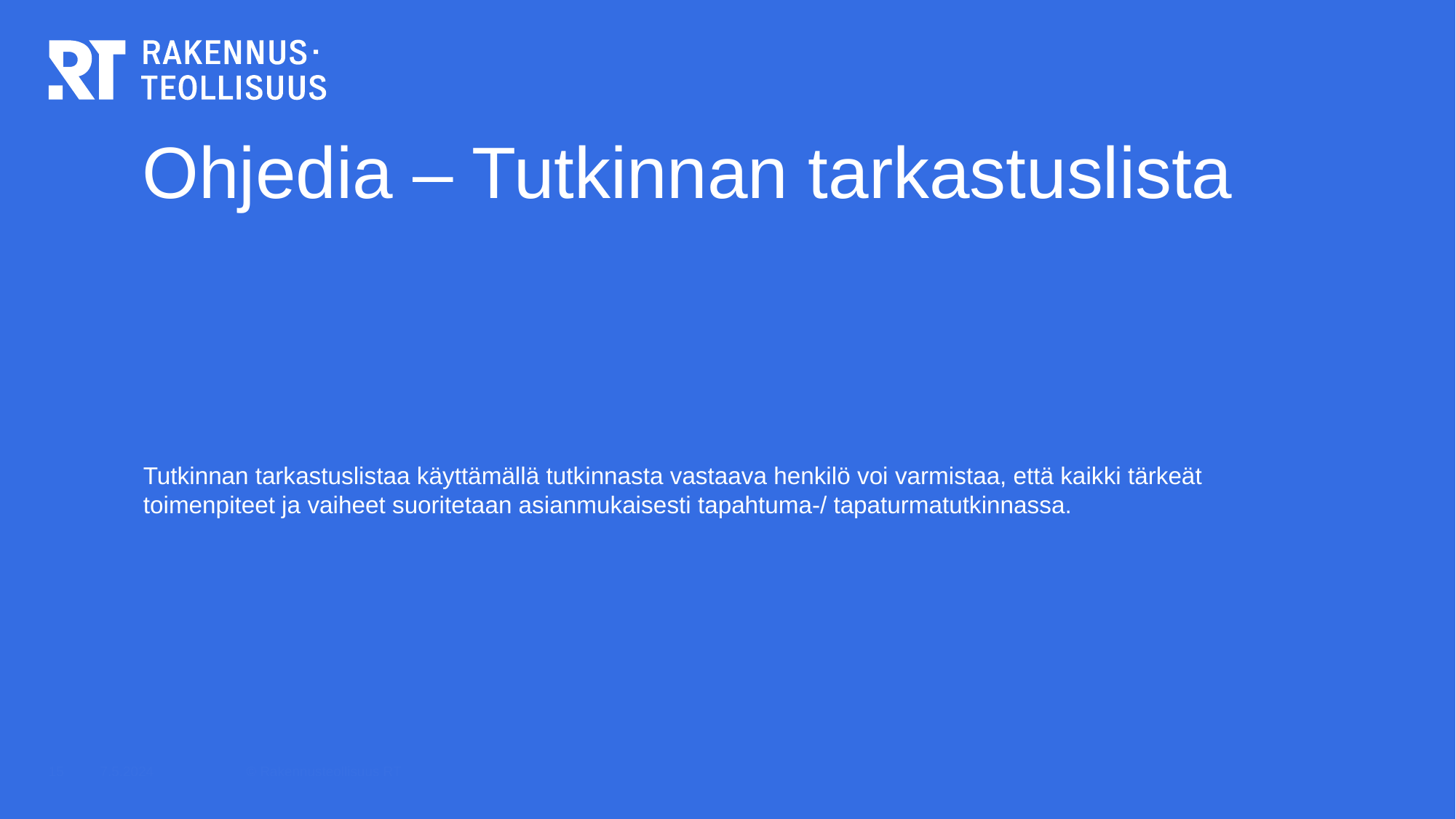

# Ohjedia – Tutkinnan tarkastuslista
Tutkinnan tarkastuslistaa käyttämällä tutkinnasta vastaava henkilö voi varmistaa, että kaikki tärkeät toimenpiteet ja vaiheet suoritetaan asianmukaisesti tapahtuma-/ tapaturmatutkinnassa.

15
7.5.2024
© Rakennusteollisuus RT